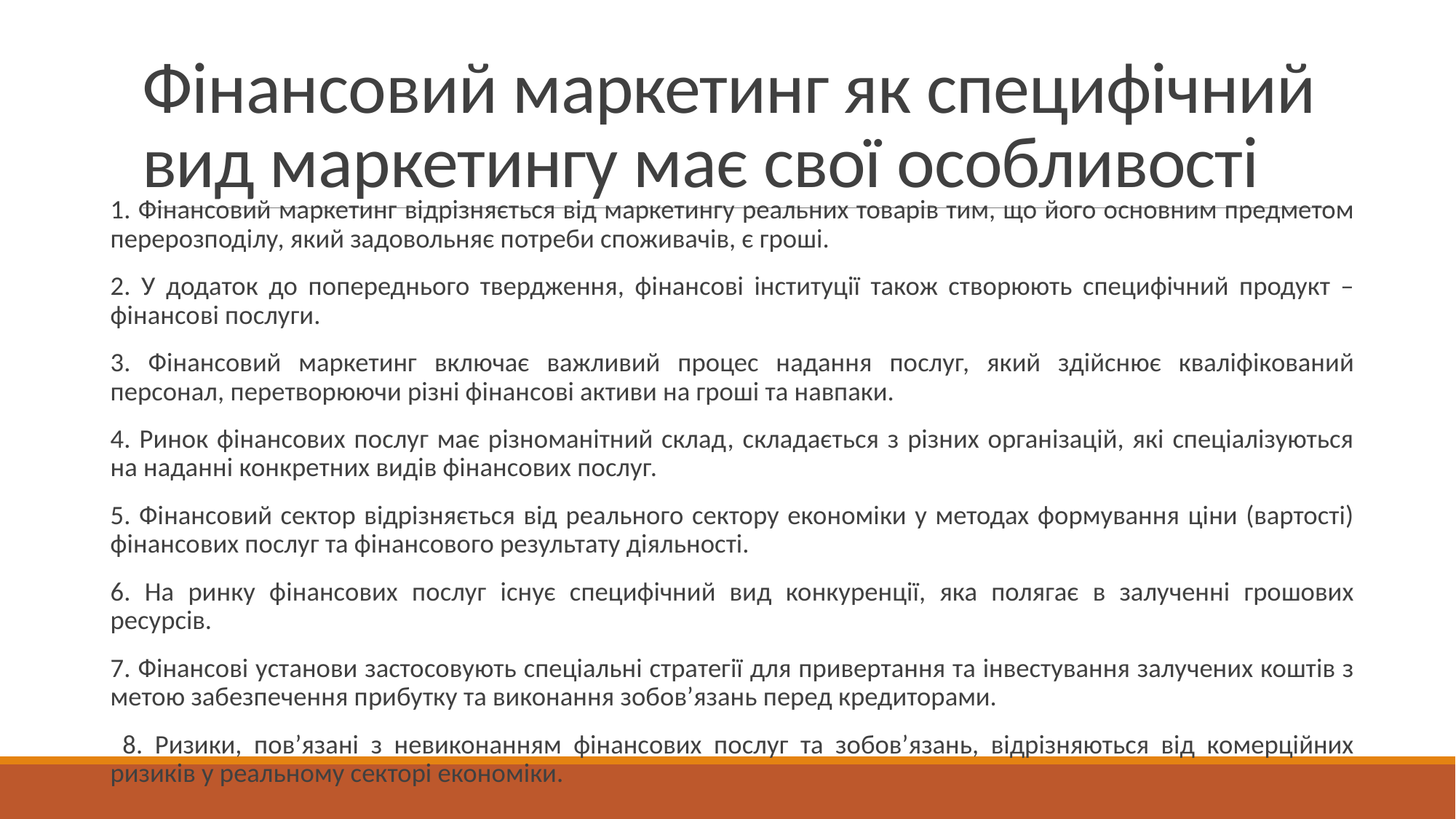

# Фінансовий маркетинг як специфічний вид маркетингу має свої особливості
1. Фінансовий маркетинг відрізняється від маркетингу реальних товарів тим, що його основним предметом перерозподілу, який задовольняє потреби споживачів, є гроші.
2. У додаток до попереднього твердження, фінансові інституції також створюють специфічний продукт – фінансові послуги.
3. Фінансовий маркетинг включає важливий процес надання послуг, який здійснює кваліфікований персонал, перетворюючи різні фінансові активи на гроші та навпаки.
4. Ринок фінансових послуг має різноманітний склад, складається з різних організацій, які спеціалізуються на наданні конкретних видів фінансових послуг.
5. Фінансовий сектор відрізняється від реального сектору економіки у методах формування ціни (вартості) фінансових послуг та фінансового результату діяльності.
6. На ринку фінансових послуг існує специфічний вид конкуренції, яка полягає в залученні грошових ресурсів.
7. Фінансові установи застосовують спеціальні стратегії для привертання та інвестування залучених коштів з метою забезпечення прибутку та виконання зобов’язань перед кредиторами.
 8. Ризики, пов’язані з невиконанням фінансових послуг та зобов’язань, відрізняються від комерційних ризиків у реальному секторі економіки.